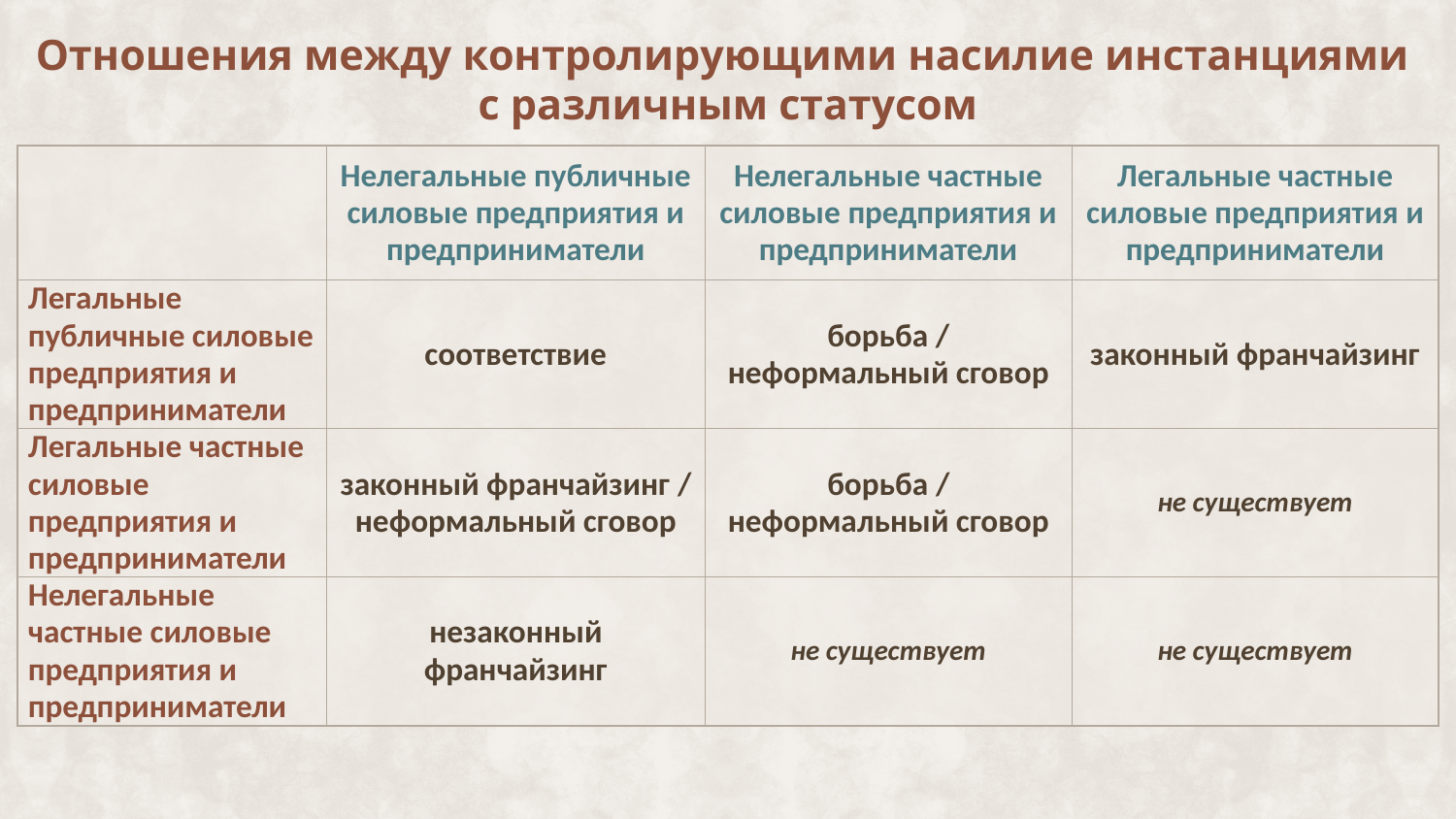

# Отношения между контролирующими насилие инстанциями с различным статусом
|  | Нелегальные публичные силовые предприятия и предприниматели | Нелегальные частные силовые предприятия и предприниматели | Легальные частные силовые предприятия и предприниматели |
| --- | --- | --- | --- |
| Легальные публичные силовые предприятия и предприниматели | соответствие | борьба / неформальный сговор | законный франчайзинг |
| Легальные частные силовые предприятия и предприниматели | законный франчайзинг / неформальный сговор | борьба / неформальный сговор | не существует |
| Нелегальные частные силовые предприятия и предприниматели | незаконный франчайзинг | не существует | не существует |